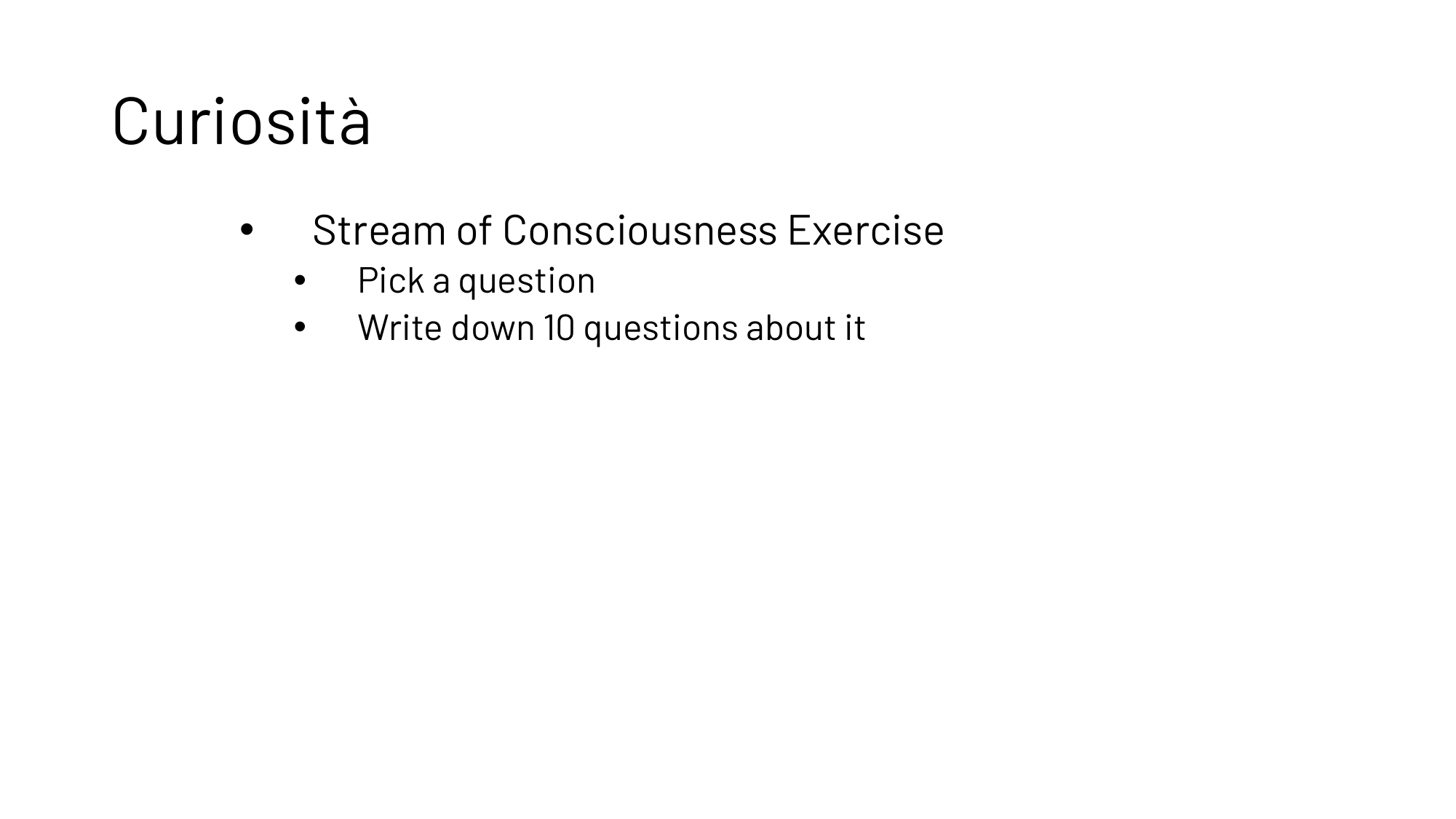

# Curiosità
Stream of Consciousness Exercise
Pick a question
Write down 10 questions about it